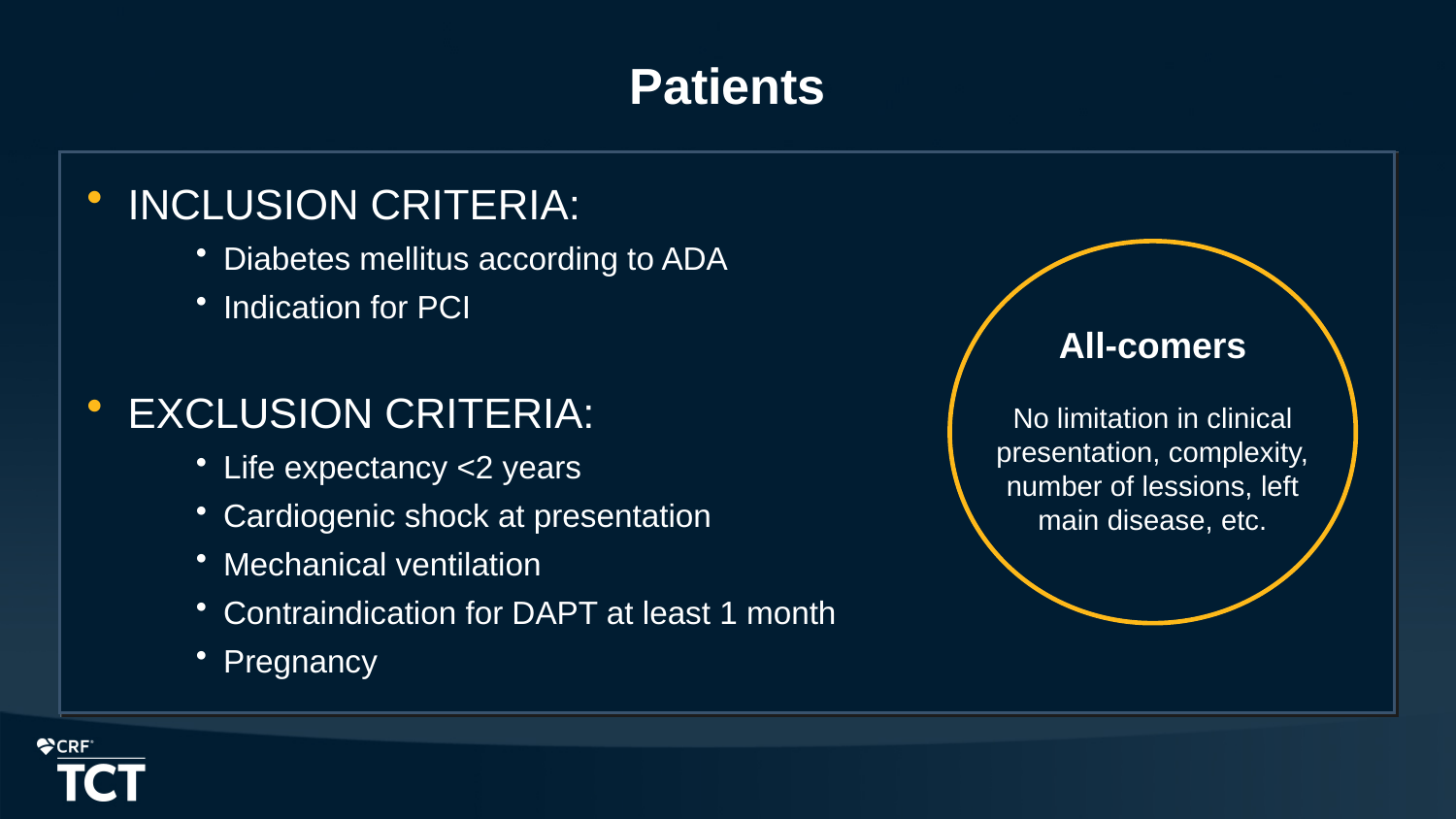

# Patients

INCLUSION CRITERIA:
Diabetes mellitus according to ADA
Indication for PCI

EXCLUSION CRITERIA:
Life expectancy <2 years
Cardiogenic shock at presentation
Mechanical ventilation
Contraindication for DAPT at least 1 month
Pregnancy

All-comers

No limitation in clinical presentation, complexity, number of lessions, left main disease, etc.